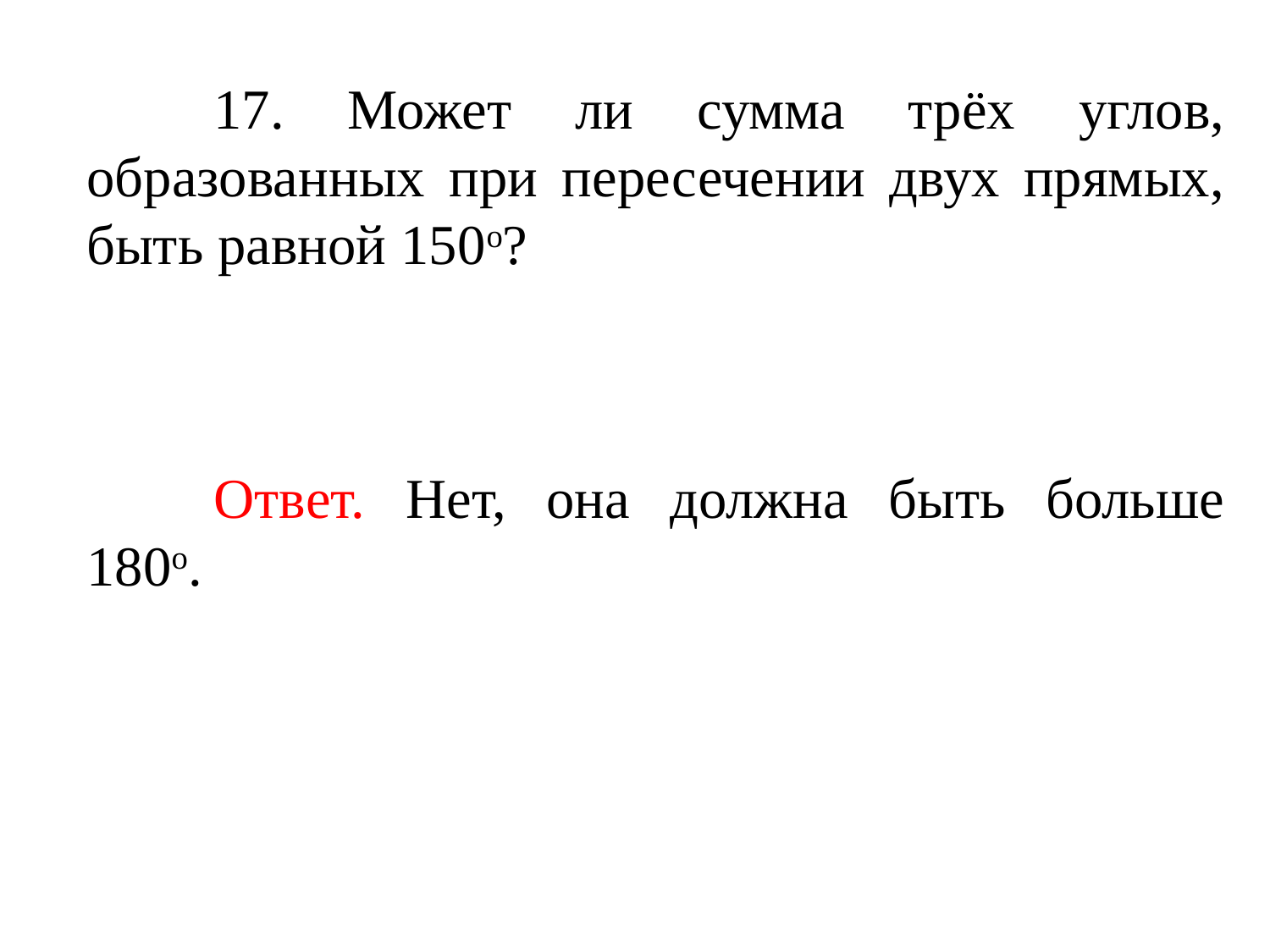

17. Может ли сумма трёх углов, образованных при пересечении двух прямых, быть равной 150о?
	Ответ. Нет, она должна быть больше 180о.